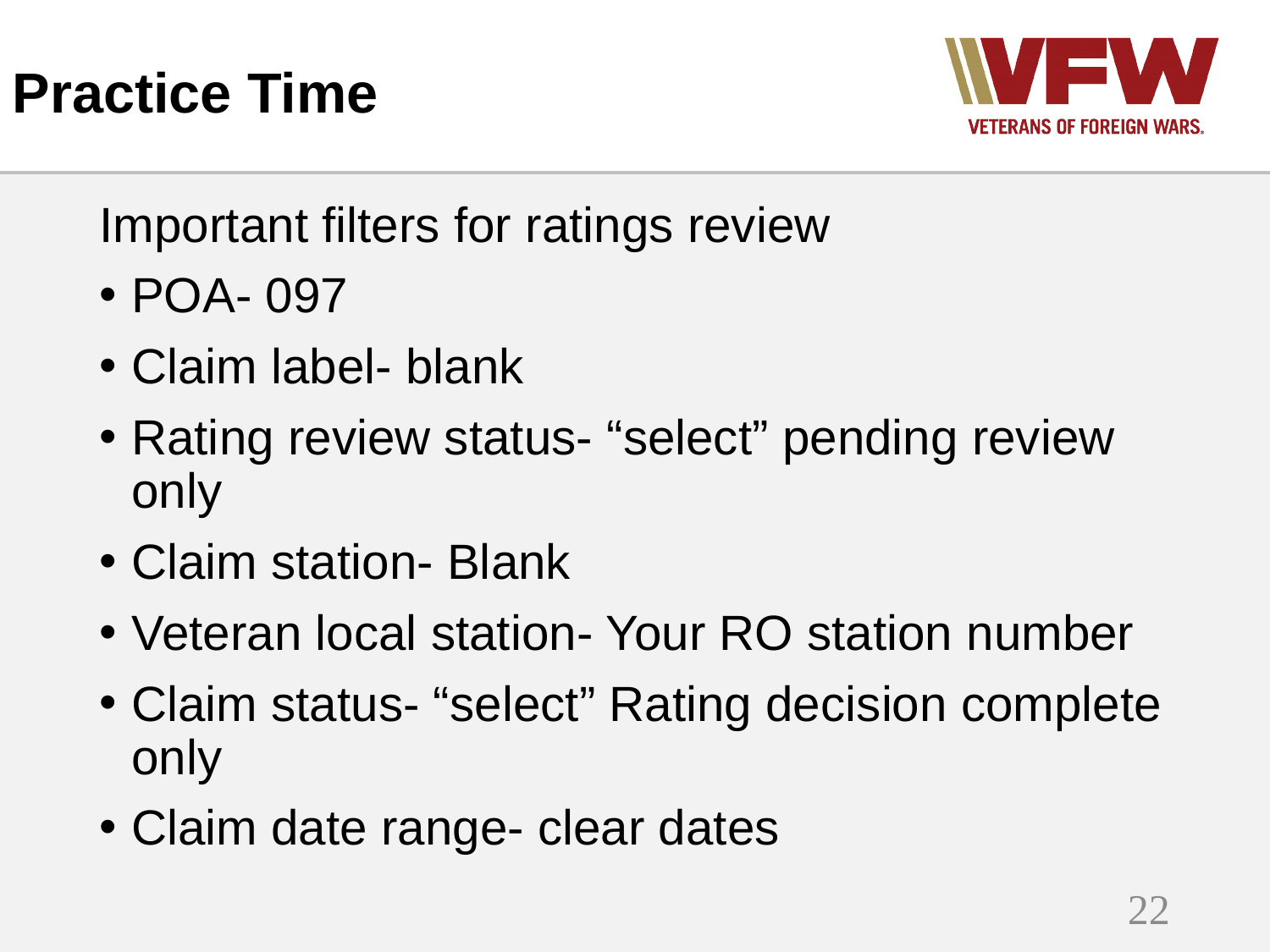

# Practice Time
Important filters for ratings review
POA- 097
Claim label- blank
Rating review status- “select” pending review only
Claim station- Blank
Veteran local station- Your RO station number
Claim status- “select” Rating decision complete only
Claim date range- clear dates

22